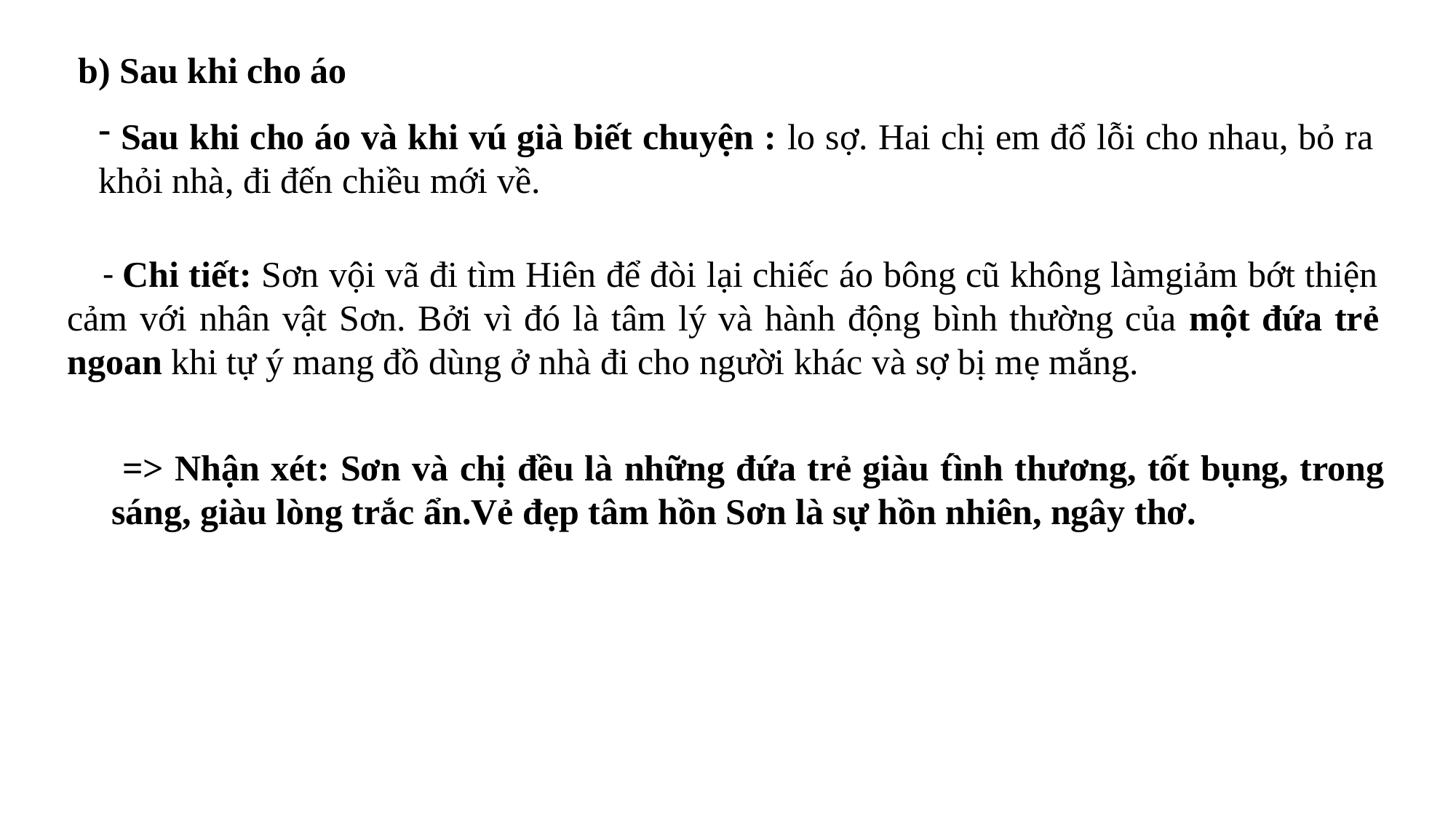

b) Sau khi cho áo
 Sau khi cho áo và khi vú già biết chuyện : lo sợ. Hai chị em đổ lỗi cho nhau, bỏ ra khỏi nhà, đi đến chiều mới về.

    - Chi tiết: Sơn vội vã đi tìm Hiên để đòi lại chiếc áo bông cũ không làmgiảm bớt thiện cảm với nhân vật Sơn. Bởi vì đó là tâm lý và hành động bình thường của một đứa trẻ ngoan khi tự ý mang đồ dùng ở nhà đi cho người khác và sợ bị mẹ mắng.
 => Nhận xét: Sơn và chị đều là những đứa trẻ giàu t́ình thương, tốt bụng, trong sáng, giàu lòng trắc ẩn.Vẻ đẹp tâm hồn Sơn là sự hồn nhiên, ngây thơ.